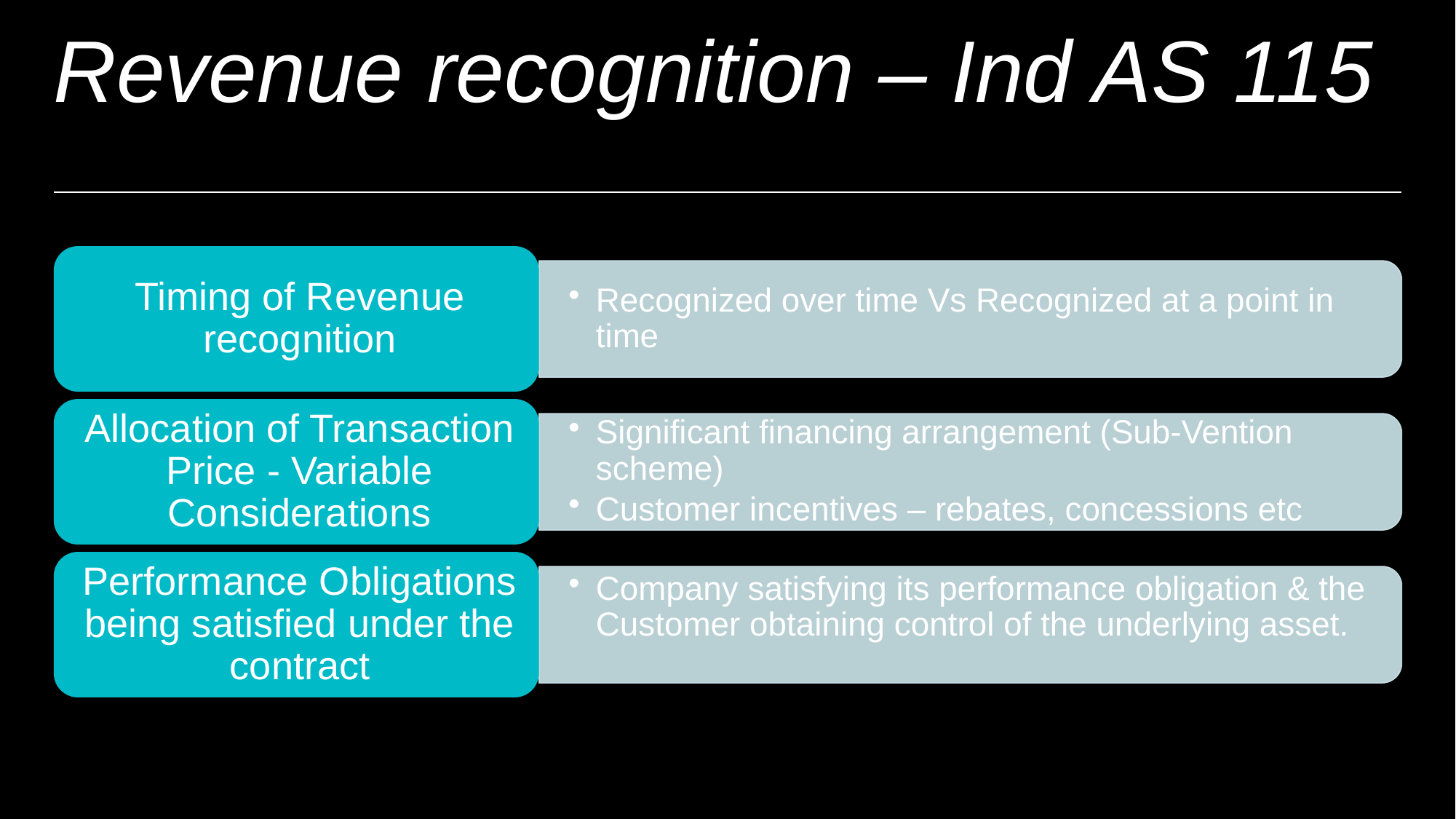

# Revenue recognition – Ind AS 115
Recognized over time Vs Recognized at a point in time
Timing of Revenue recognition
Significant financing arrangement (Sub-Vention scheme)
Customer incentives – rebates, concessions etc
Allocation of Transaction Price - Variable Considerations
Company satisfying its performance obligation & the Customer obtaining control of the underlying asset.

Performance Obligations being satisfied under the contract